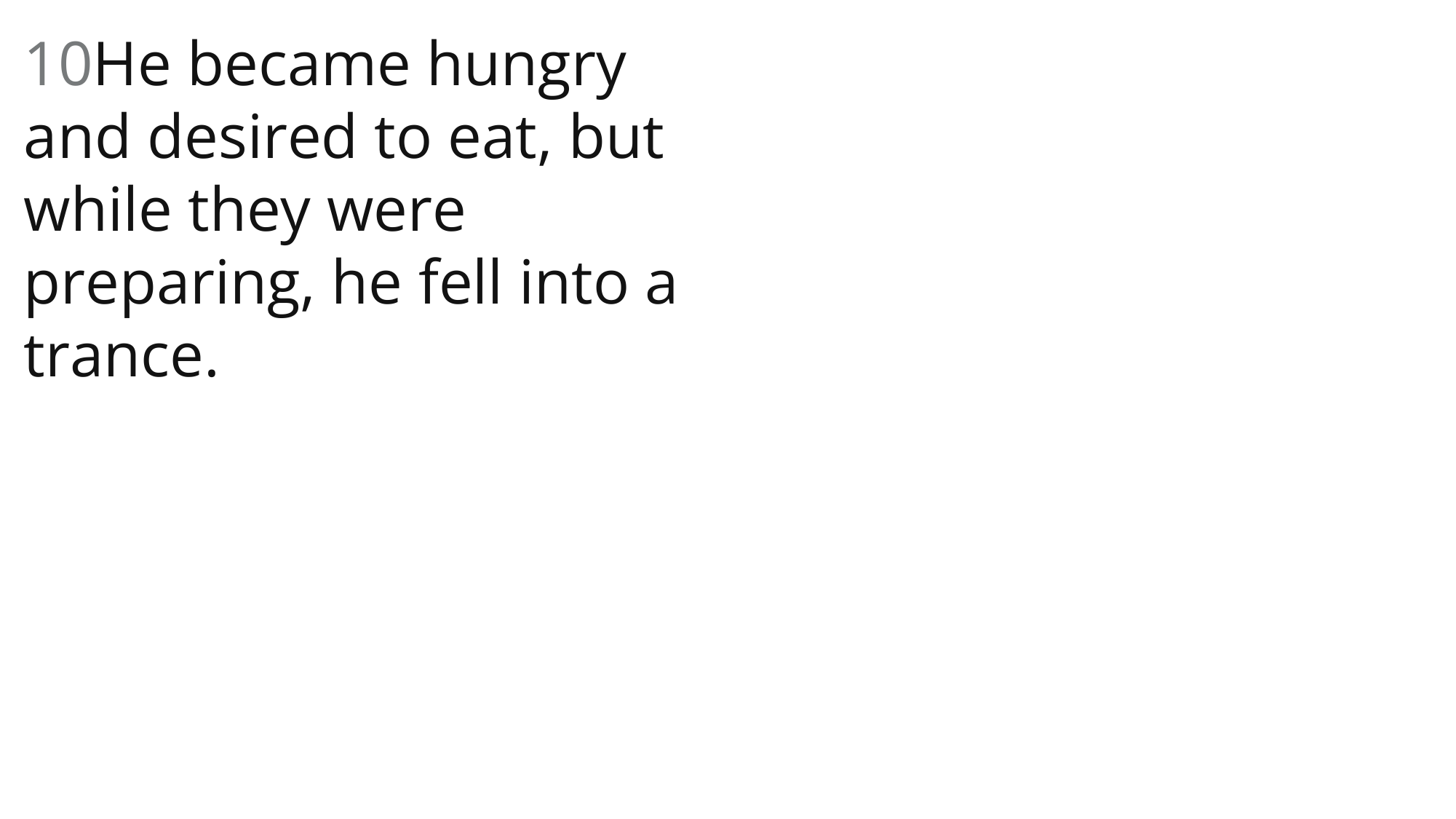

10He became hungry and desired to eat, but while they were preparing, he fell into a trance.